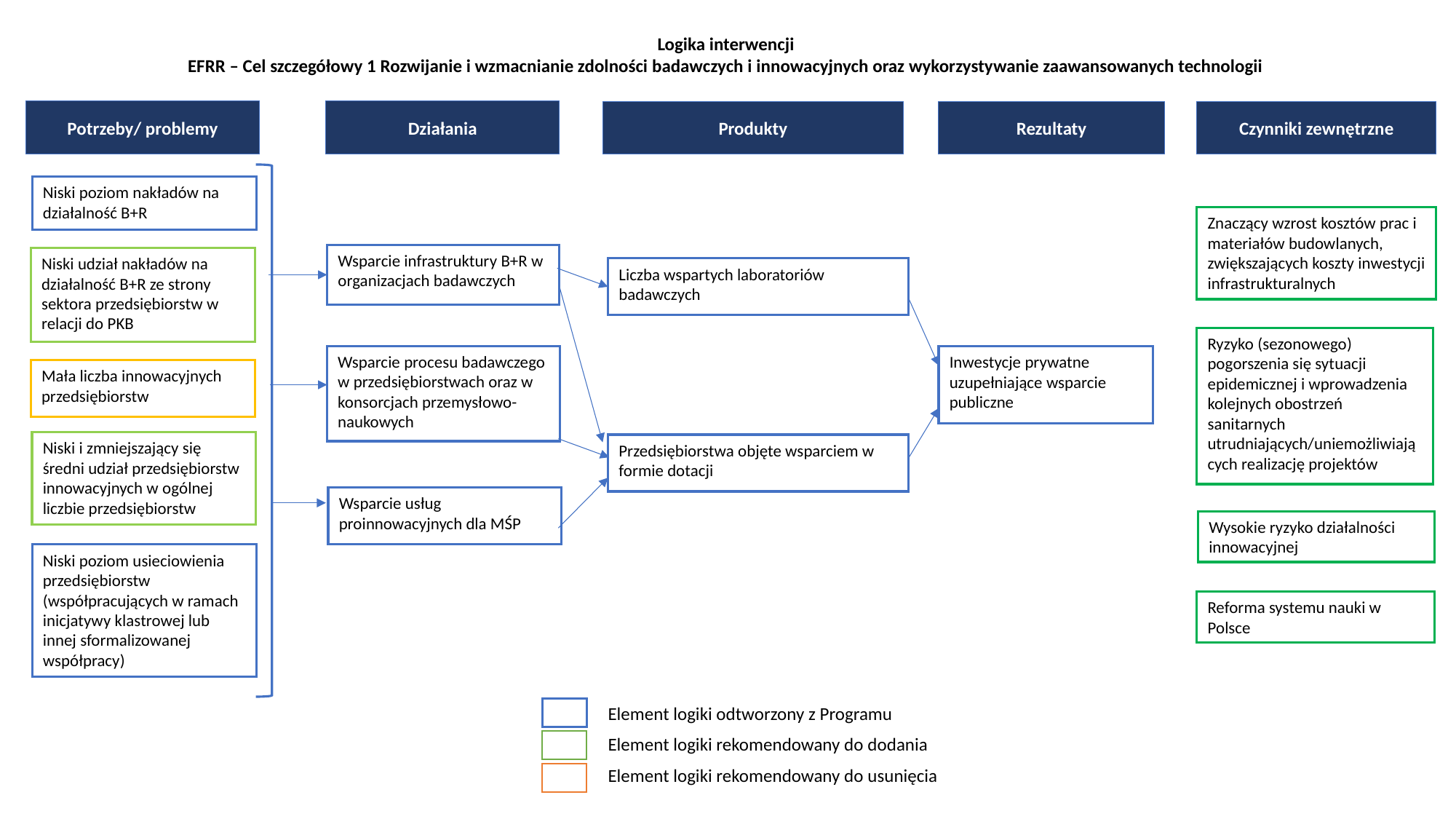

Logika interwencji
EFRR – Cel szczegółowy 1 Rozwijanie i wzmacnianie zdolności badawczych i innowacyjnych oraz wykorzystywanie zaawansowanych technologii
Potrzeby/ problemy
Działania
Produkty
Rezultaty
Czynniki zewnętrzne

Niski poziom nakładów na działalność B+R
Znaczący wzrost kosztów prac i materiałów budowlanych, zwiększających koszty inwestycji infrastrukturalnych
Wsparcie infrastruktury B+R w organizacjach badawczych
Niski udział nakładów na działalność B+R ze strony sektora przedsiębiorstw w relacji do PKB
Liczba wspartych laboratoriów badawczych
Ryzyko (sezonowego) pogorszenia się sytuacji epidemicznej i wprowadzenia kolejnych obostrzeń sanitarnych utrudniających/uniemożliwiających realizację projektów
Wsparcie procesu badawczego w przedsiębiorstwach oraz w konsorcjach przemysłowo-naukowych
Inwestycje prywatne uzupełniające wsparcie publiczne
Mała liczba innowacyjnych przedsiębiorstw
Niski i zmniejszający się średni udział przedsiębiorstw innowacyjnych w ogólnej liczbie przedsiębiorstw
Przedsiębiorstwa objęte wsparciem w formie dotacji
Wsparcie usług proinnowacyjnych dla MŚP
Wysokie ryzyko działalności innowacyjnej
Niski poziom usieciowienia przedsiębiorstw (współpracujących w ramach inicjatywy klastrowej lub innej sformalizowanej współpracy)
Reforma systemu nauki w Polsce
Element logiki odtworzony z Programu
Element logiki rekomendowany do dodania
Element logiki rekomendowany do usunięcia